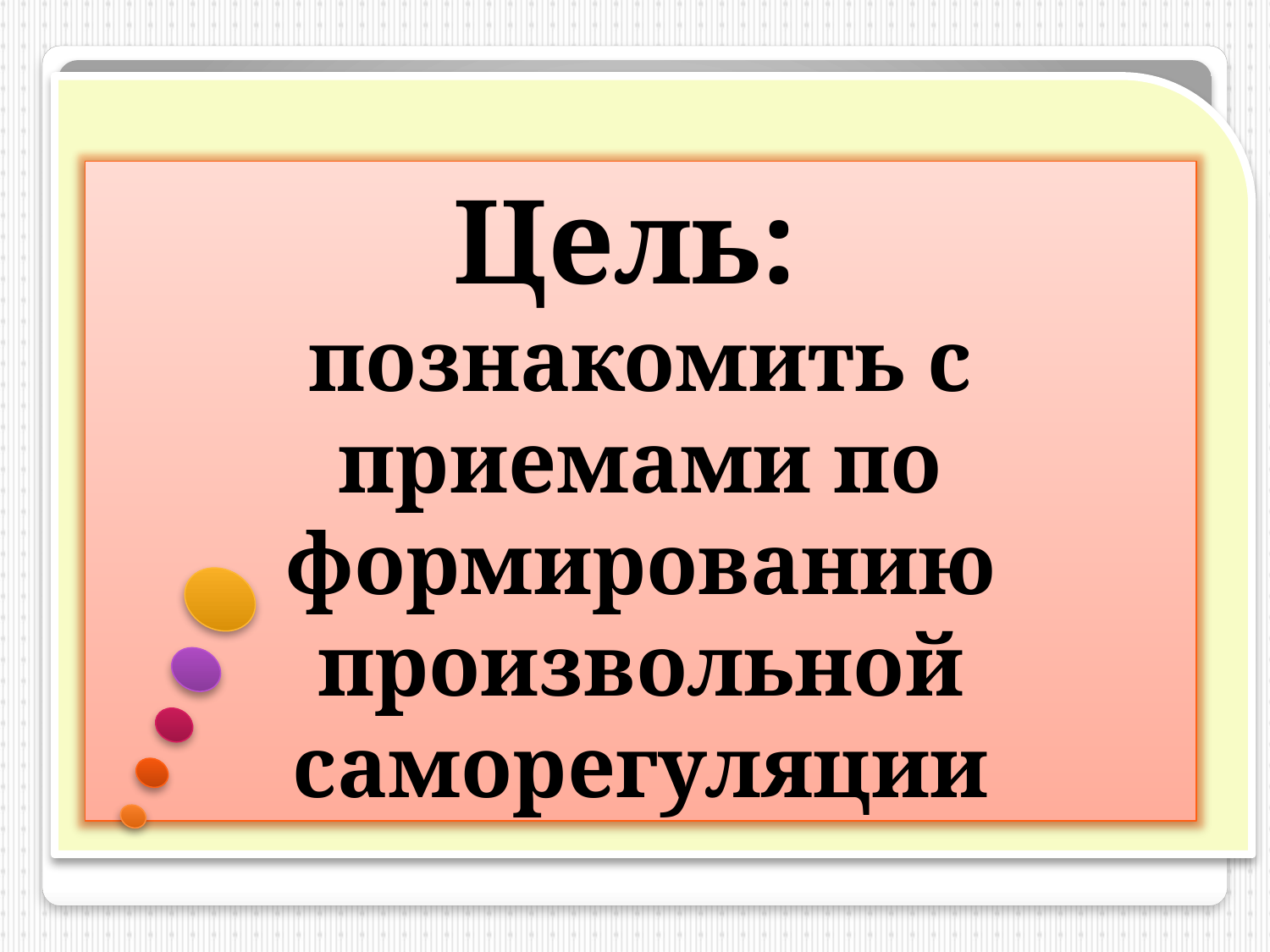

Цель:
познакомить с приемами по формированию произвольной саморегуляции